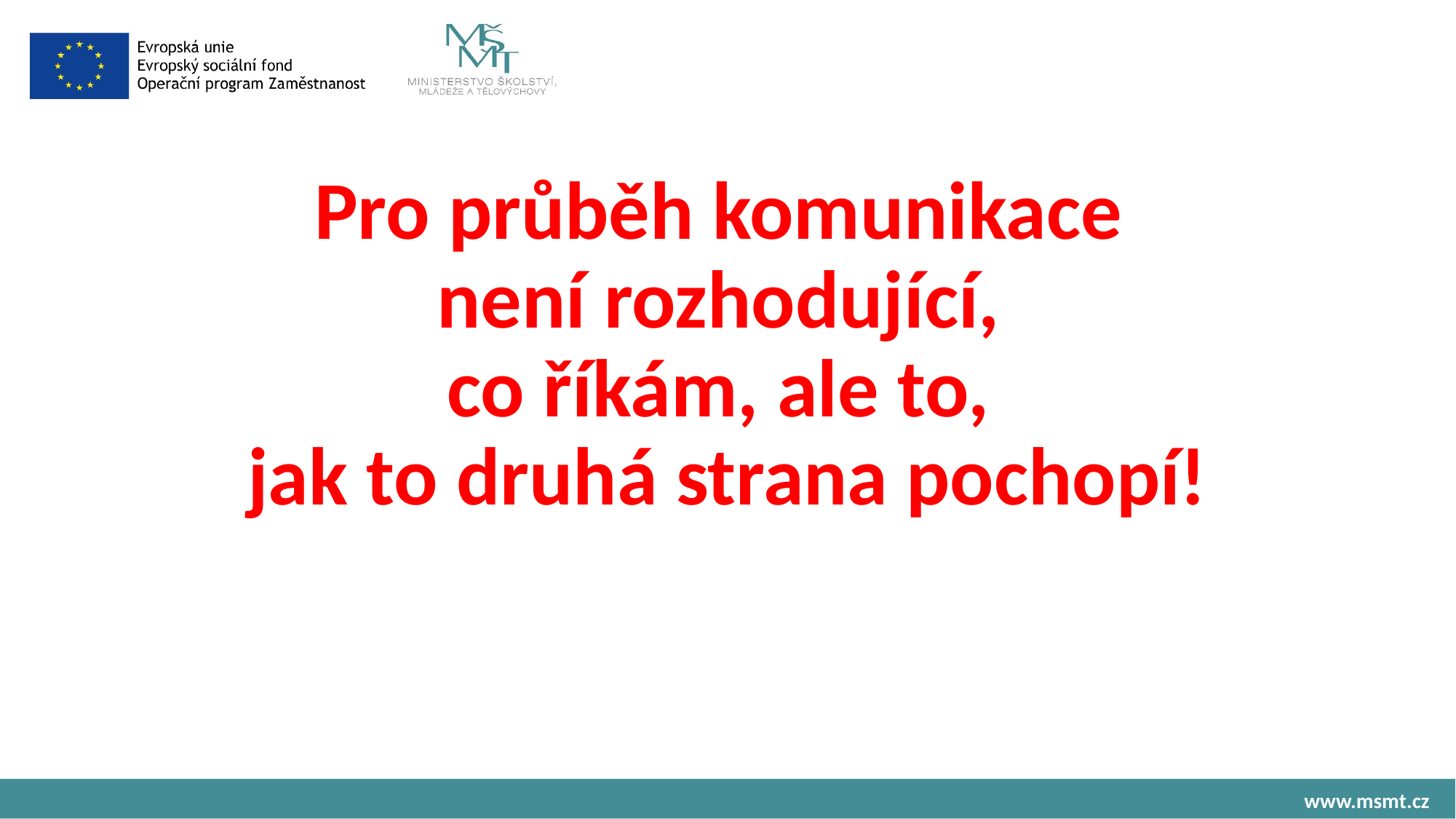

Pro průběh komunikace
není rozhodující,
co říkám, ale to,
jak to druhá strana pochopí!